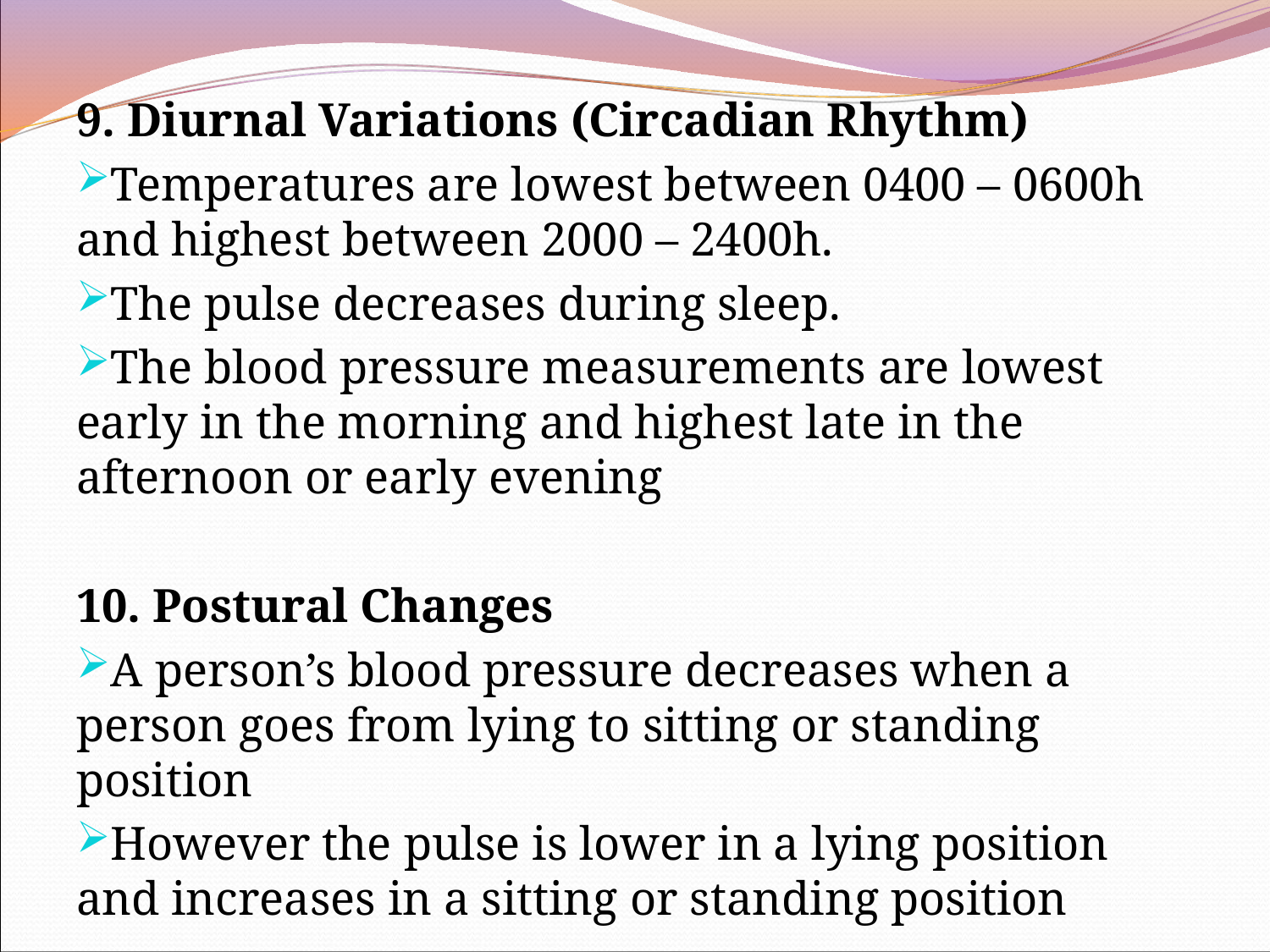

9. Diurnal Variations (Circadian Rhythm)
Temperatures are lowest between 0400 – 0600h and highest between 2000 – 2400h.
The pulse decreases during sleep.
The blood pressure measurements are lowest early in the morning and highest late in the afternoon or early evening

10. Postural Changes
A person’s blood pressure decreases when a person goes from lying to sitting or standing position
However the pulse is lower in a lying position and increases in a sitting or standing position